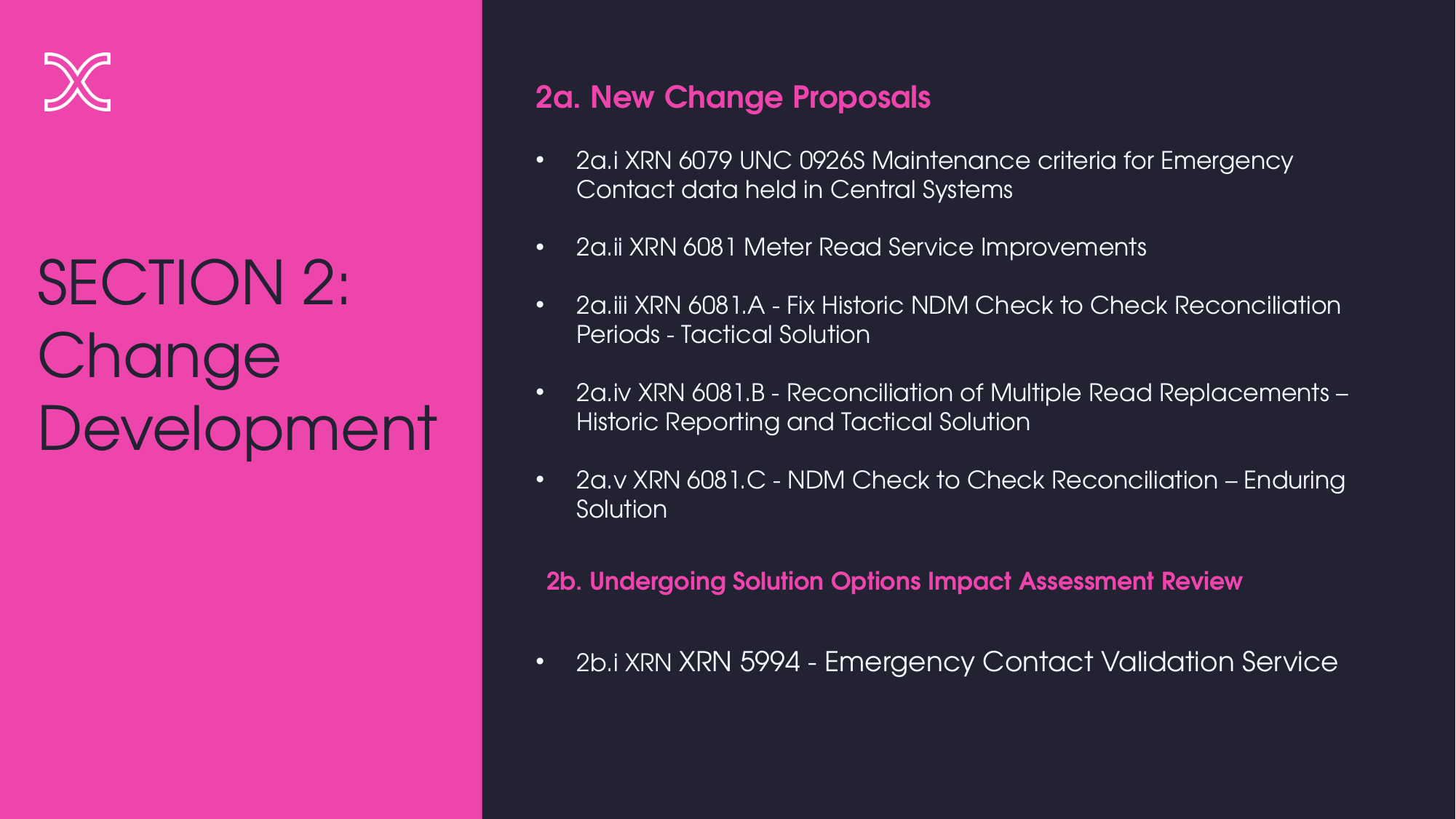

2a. New Change Proposals
2a.i XRN 6079 UNC 0926S Maintenance criteria for Emergency Contact data held in Central Systems

2a.ii XRN 6081 Meter Read Service Improvements

2a.iii XRN 6081.A - Fix Historic NDM Check to Check Reconciliation Periods - Tactical Solution

2a.iv XRN 6081.B - Reconciliation of Multiple Read Replacements – Historic Reporting and Tactical Solution

2a.v XRN 6081.C - NDM Check to Check Reconciliation – Enduring Solution
SECTION 2:
Change Development
2b. Undergoing Solution Options Impact Assessment Review
2b.i XRN XRN 5994 - Emergency Contact Validation Service